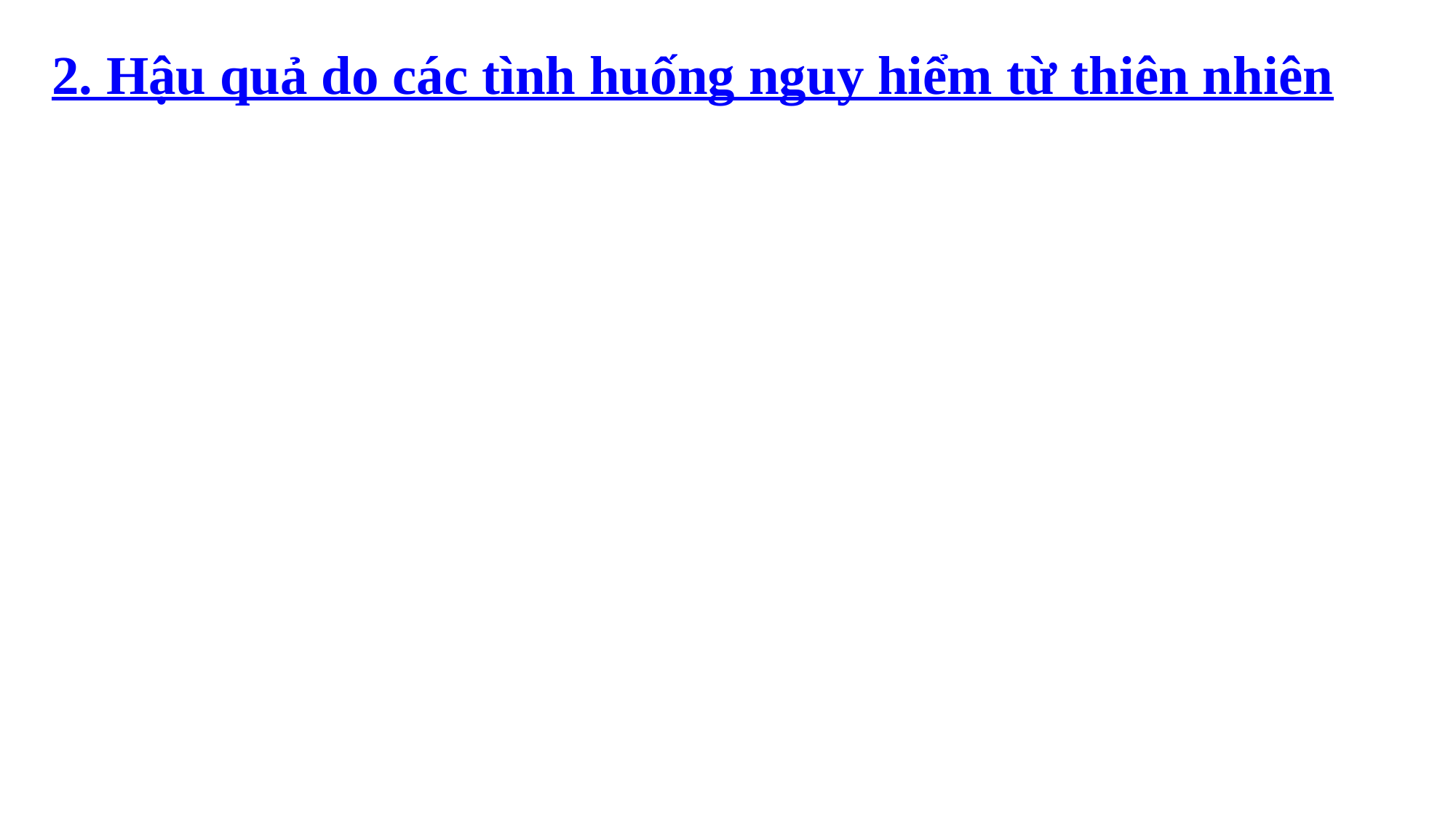

2. Hậu quả do các tình huống nguy hiểm từ thiên nhiên